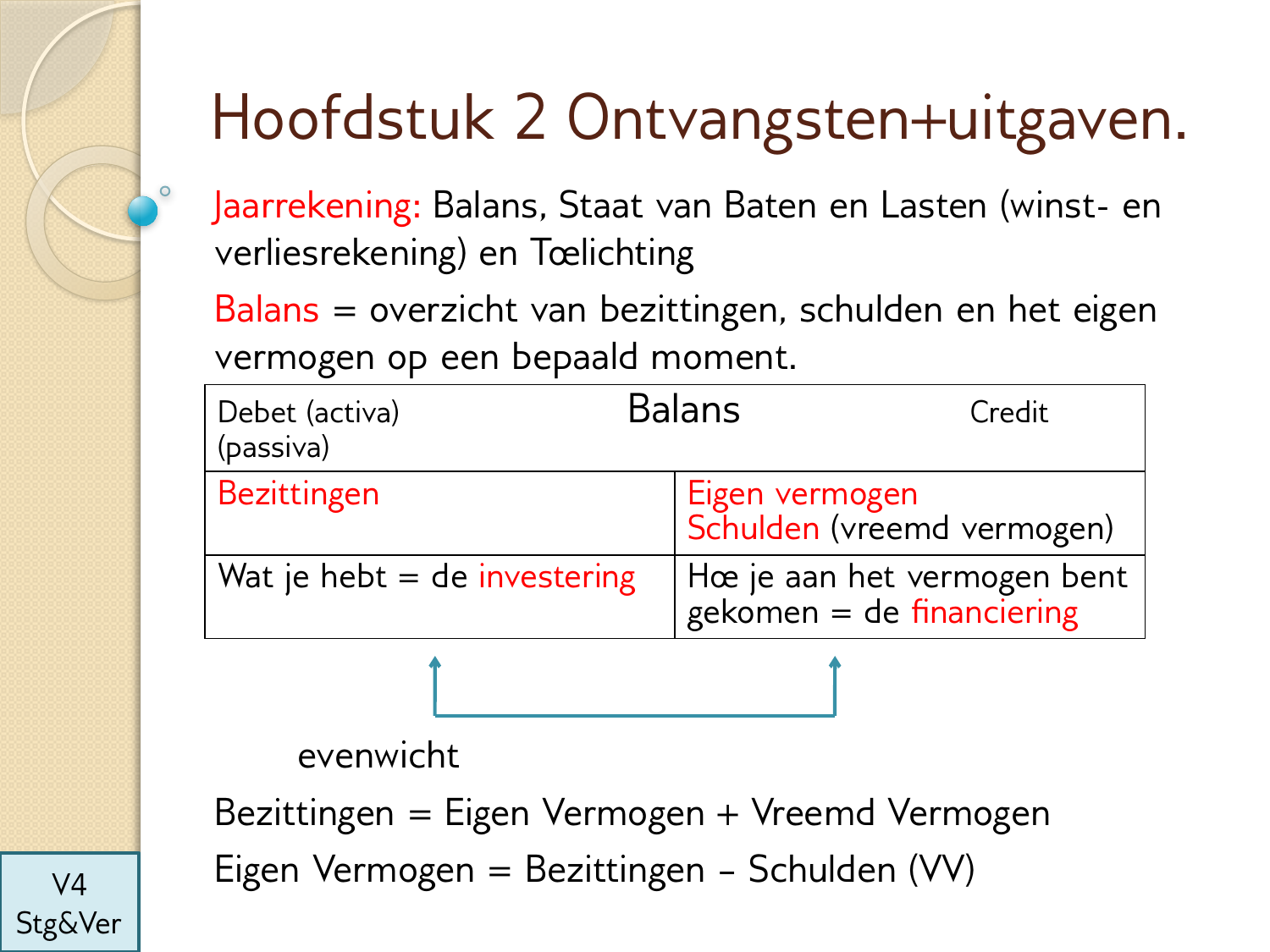

# Hoofdstuk 2 Ontvangsten+uitgaven.
Jaarrekening: Balans, Staat van Baten en Lasten (winst- en verliesrekening) en Toelichting
Balans = overzicht van bezittingen, schulden en het eigen vermogen op een bepaald moment.

		       evenwicht
Bezittingen = Eigen Vermogen + Vreemd Vermogen
Eigen Vermogen = Bezittingen – Schulden (VV)
| Debet (activa) Balans Credit (passiva) |  |
| --- | --- |
| Bezittingen | Eigen vermogen Schulden (vreemd vermogen) |
| Wat je hebt = de investering | Hoe je aan het vermogen bent gekomen = de financiering |
V4
Stg&Ver